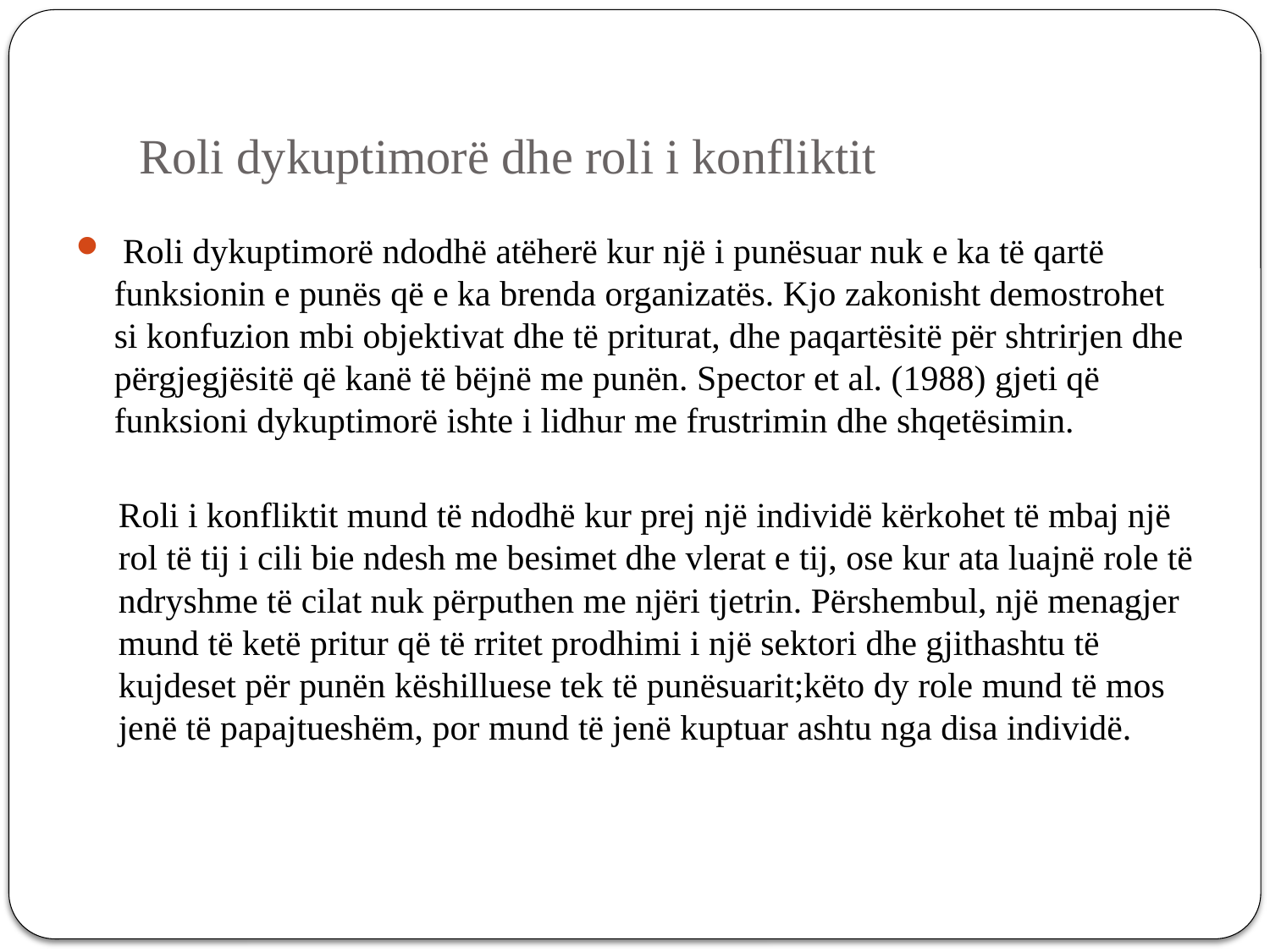

# Roli dykuptimorë dhe roli i konfliktit
 Roli dykuptimorë ndodhë atëherë kur një i punësuar nuk e ka të qartë funksionin e punës që e ka brenda organizatës. Kjo zakonisht demostrohet si konfuzion mbi objektivat dhe të priturat, dhe paqartësitë për shtrirjen dhe përgjegjësitë që kanë të bëjnë me punën. Spector et al. (1988) gjeti që funksioni dykuptimorë ishte i lidhur me frustrimin dhe shqetësimin.
Roli i konfliktit mund të ndodhë kur prej një individë kërkohet të mbaj një rol të tij i cili bie ndesh me besimet dhe vlerat e tij, ose kur ata luajnë role të ndryshme të cilat nuk përputhen me njëri tjetrin. Përshembul, një menagjer mund të ketë pritur që të rritet prodhimi i një sektori dhe gjithashtu të kujdeset për punën këshilluese tek të punësuarit;këto dy role mund të mos jenë të papajtueshëm, por mund të jenë kuptuar ashtu nga disa individë.